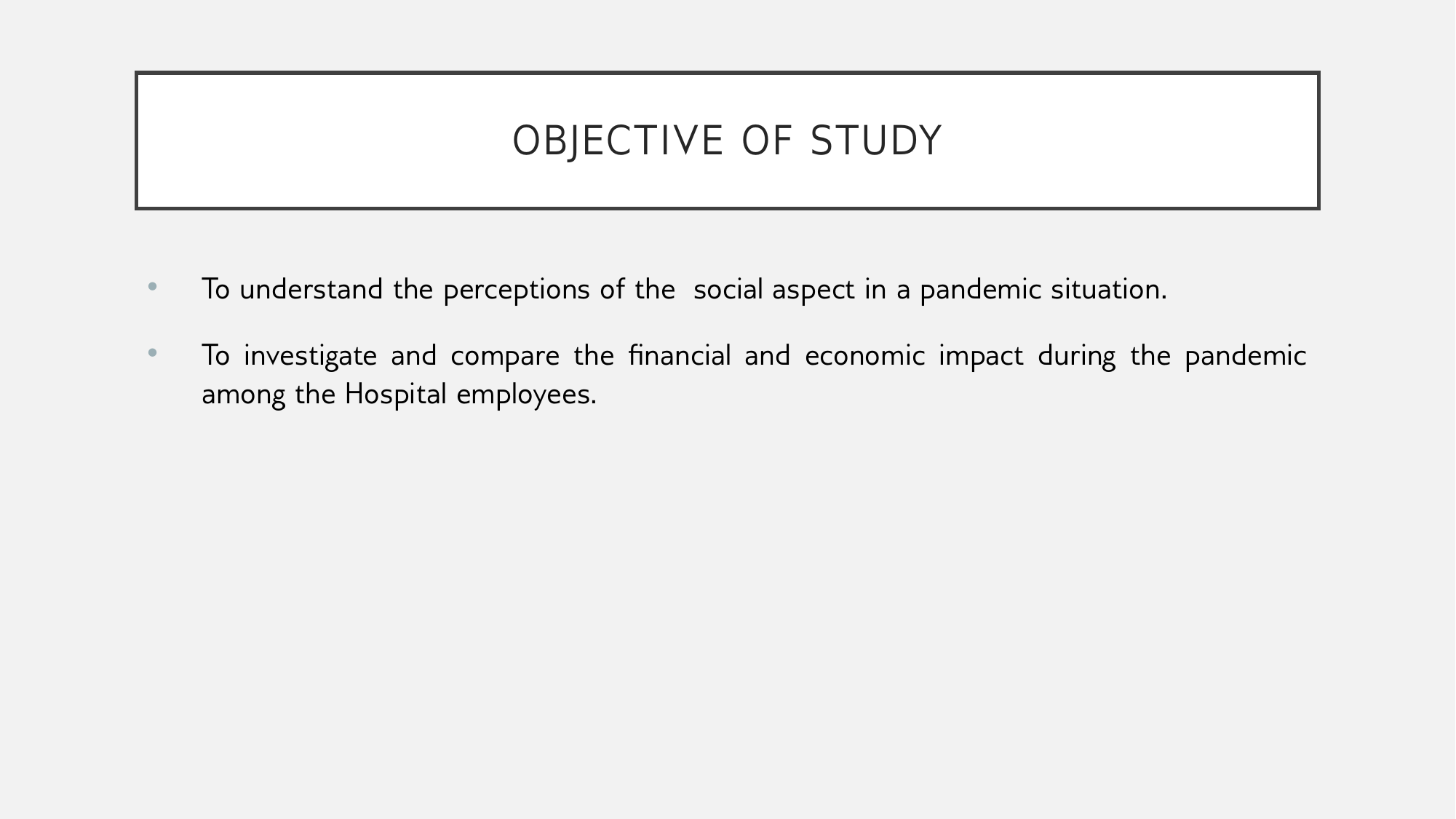

# Objective of study

To understand the perceptions of the  social aspect in a pandemic situation.
To investigate and compare the financial and economic impact during the pandemic among the Hospital employees.